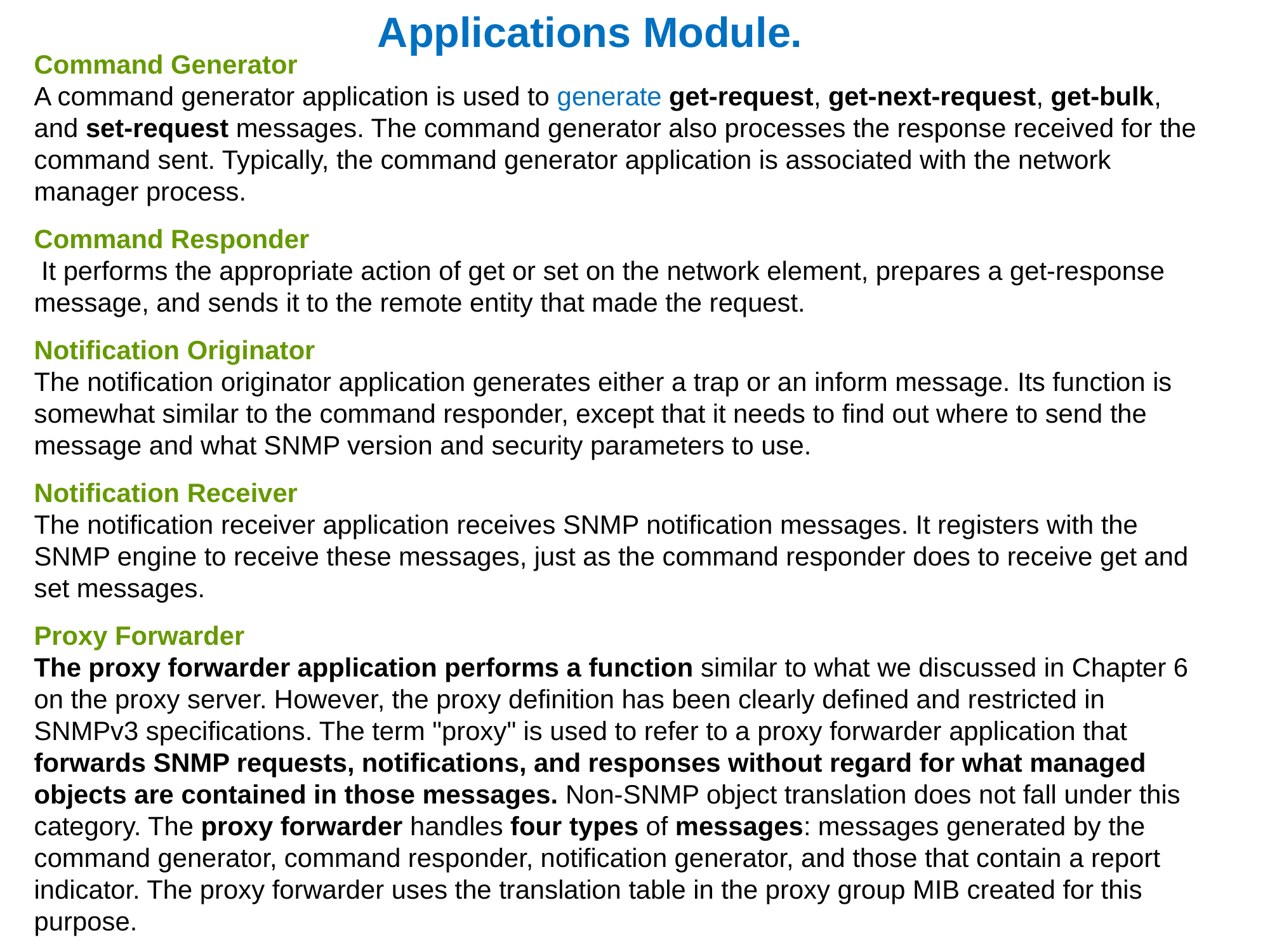

Applications Module.
Command Generator
A command generator application is used to generate get-request, get-next-request, get-bulk, and set-request messages. The command generator also processes the response received for the command sent. Typically, the command generator application is associated with the network manager process.
Command Responder
 It performs the appropriate action of get or set on the network element, prepares a get-response message, and sends it to the remote entity that made the request.
Notification Originator
The notification originator application generates either a trap or an inform message. Its function is somewhat similar to the command responder, except that it needs to find out where to send the message and what SNMP version and security parameters to use.
Notification Receiver
The notification receiver application receives SNMP notification messages. It registers with the SNMP engine to receive these messages, just as the command responder does to receive get and set messages.
Proxy Forwarder
The proxy forwarder application performs a function similar to what we discussed in Chapter 6 on the proxy server. However, the proxy definition has been clearly defined and restricted in SNMPv3 specifications. The term "proxy" is used to refer to a proxy forwarder application that forwards SNMP requests, notifications, and responses without regard for what managed objects are contained in those messages. Non-SNMP object translation does not fall under this category. The proxy forwarder handles four types of messages: messages generated by the command generator, command responder, notification generator, and those that contain a report indicator. The proxy forwarder uses the translation table in the proxy group MIB created for this purpose.